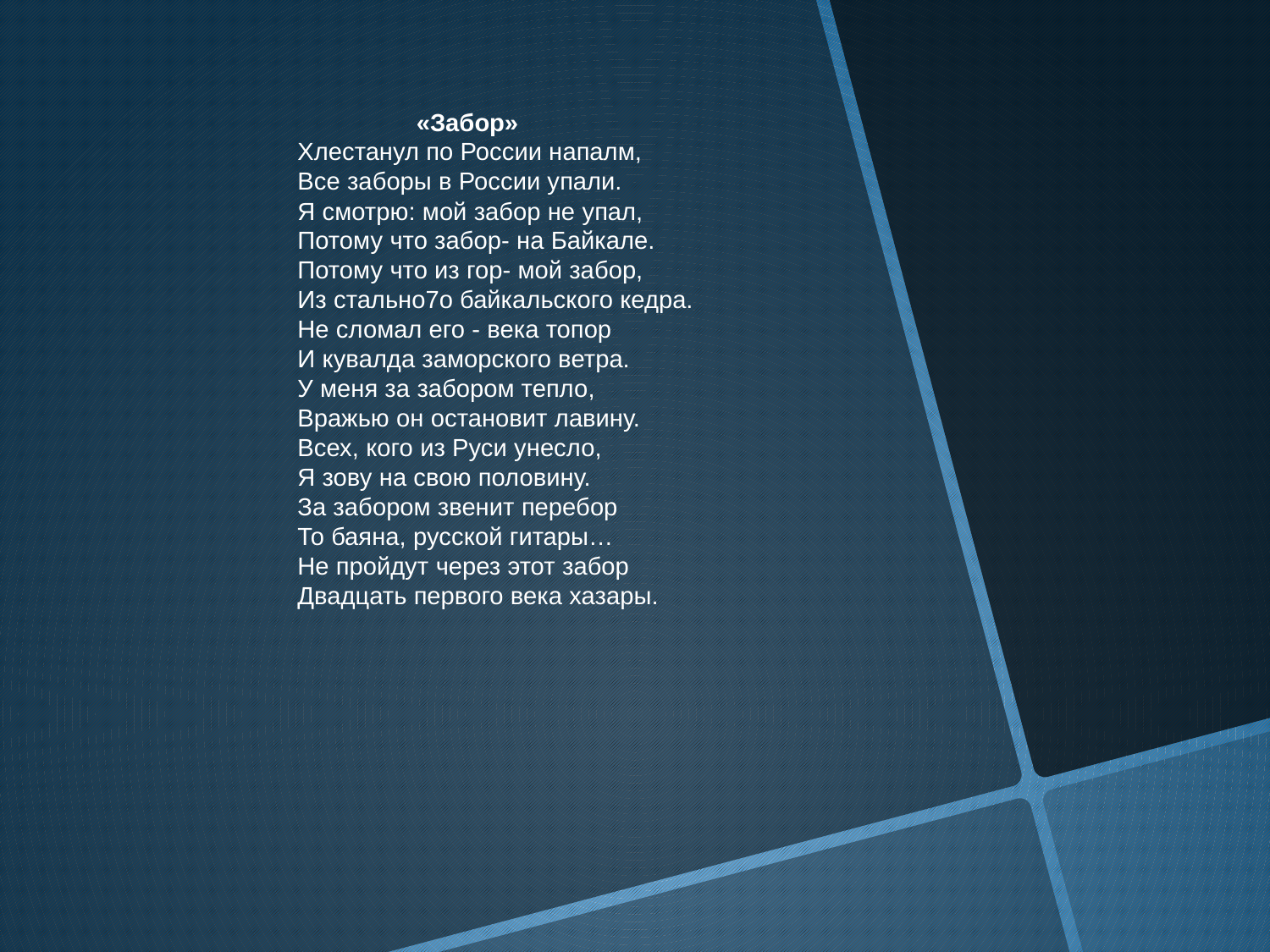

«Забор»
Хлестанул по России напалм,
Все заборы в России упали.
Я смотрю: мой забор не упал,
Потому что забор- на Байкале.
Потому что из гор- мой забор,
Из стально7о байкальского кедра.
Не сломал его - века топор
И кувалда заморского ветра.
У меня за забором тепло,
Вражью он остановит лавину.
Всех, кого из Руси унесло,
Я зову на свою половину.
За забором звенит перебор
То баяна, русской гитары…
Не пройдут через этот забор
Двадцать первого века хазары.